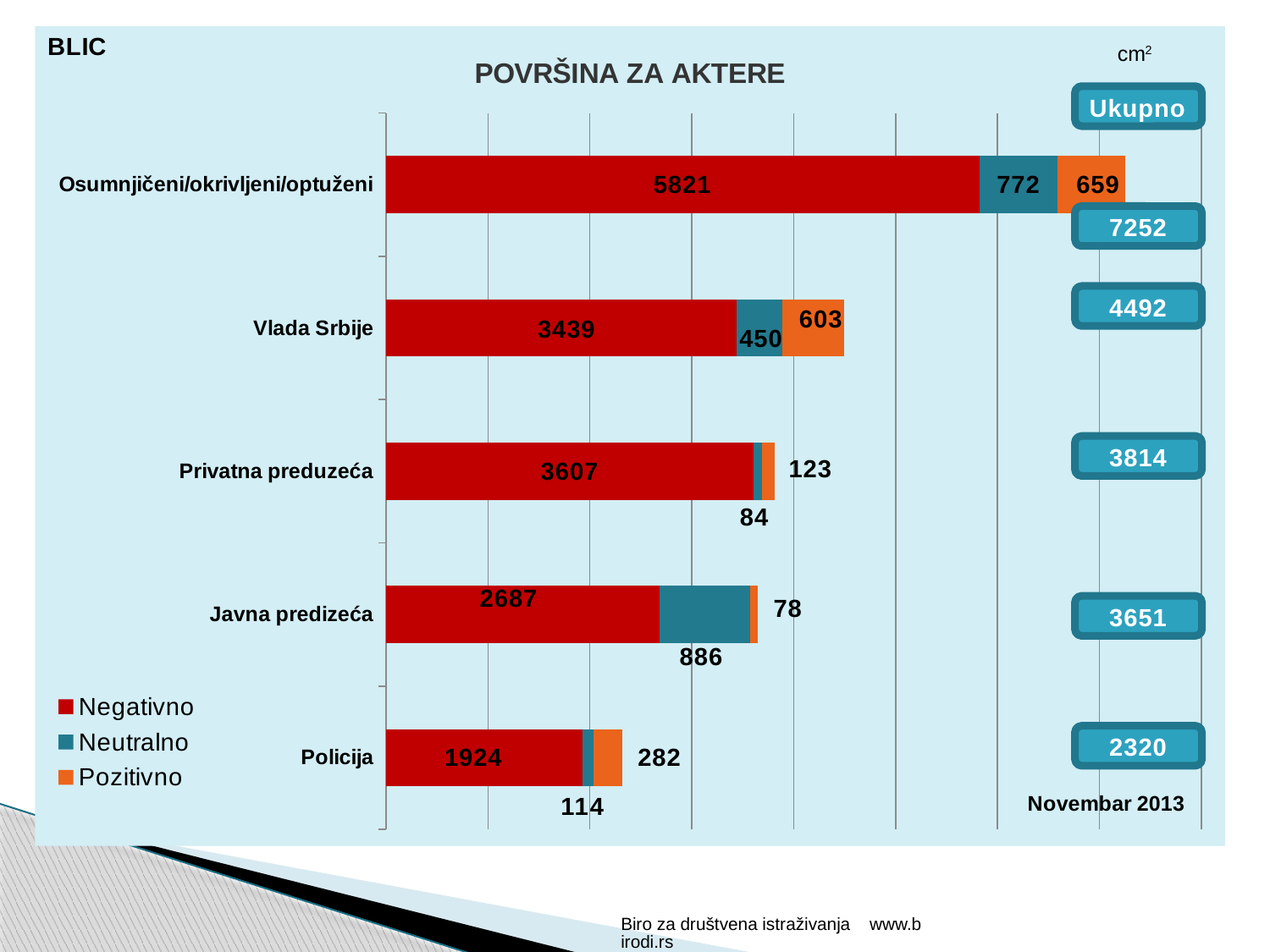

### Chart: POVRŠINA ZA AKTERE

| Category | Negativno | Neutralno  | Pozitivno |
|---|---|---|---|
| Osumnjičeni/okrivljeni/optuženi | 5821.0 | 772.0000000000001 | 659.0 |
| Vlada Srbije | 3439.0000000000023 | 450.0 | 602.9999999999999 |
| Privatna preduzeća | 3607.0 | 84.0 | 123.0 |
| Javna predizeća | 2687.0 | 886.0 | 78.0 |
| Policija | 1924.0 | 114.0 | 282.0 |
Biro za društvena istraživanja    www.birodi.rs